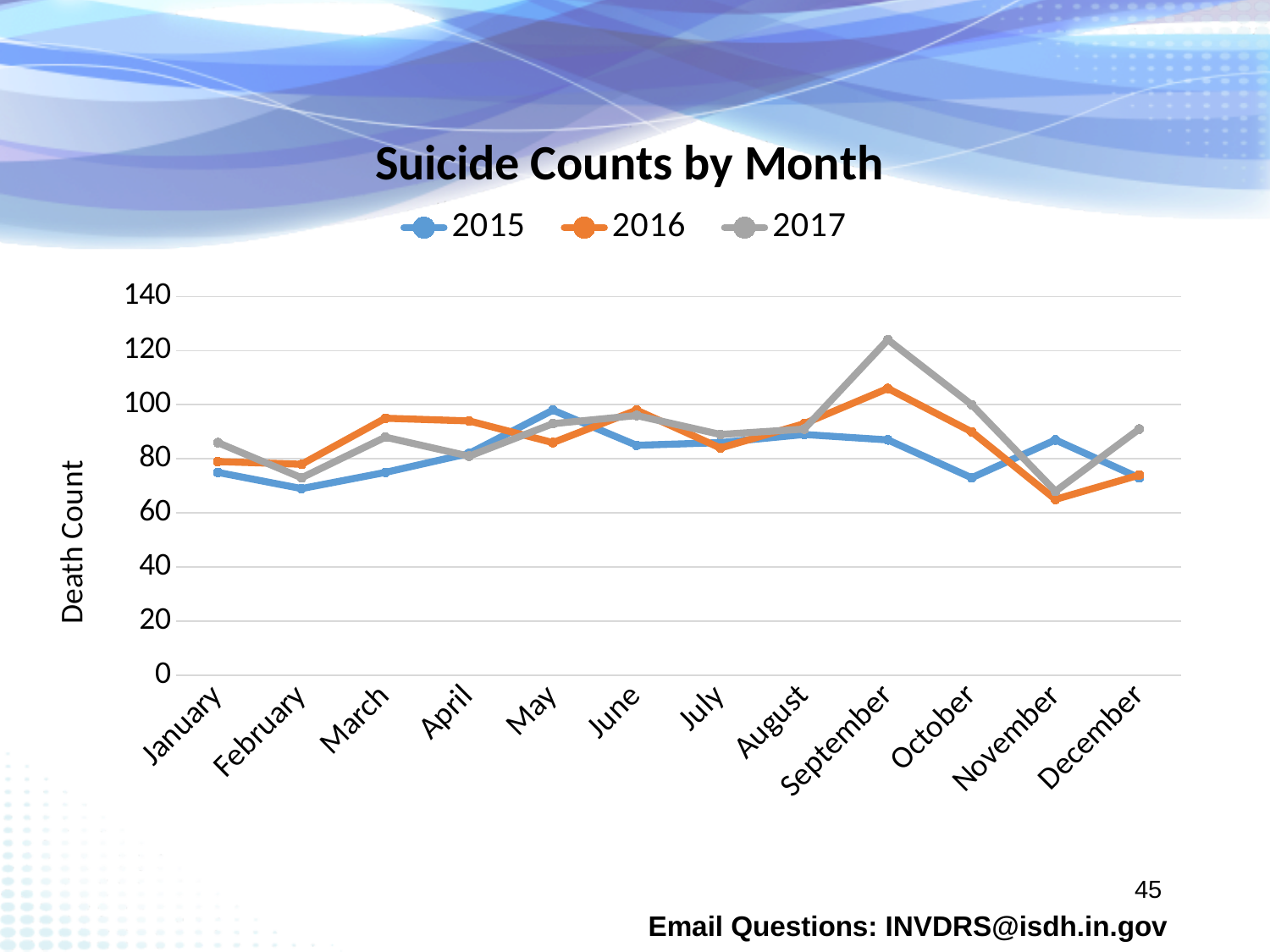

### Chart: Suicide Counts by Month

| Category | 2015 | 2016 | 2017 |
|---|---|---|---|
| January | 75.0 | 79.0 | 86.0 |
| February | 69.0 | 78.0 | 73.0 |
| March | 75.0 | 95.0 | 88.0 |
| April | 82.0 | 94.0 | 81.0 |
| May | 98.0 | 86.0 | 93.0 |
| June | 85.0 | 98.0 | 96.0 |
| July | 86.0 | 84.0 | 89.0 |
| August | 89.0 | 93.0 | 91.0 |
| September | 87.0 | 106.0 | 124.0 |
| October | 73.0 | 90.0 | 100.0 |
| November | 87.0 | 65.0 | 68.0 |
| December | 73.0 | 74.0 | 91.0 |
45
Email Questions: INVDRS@isdh.in.gov